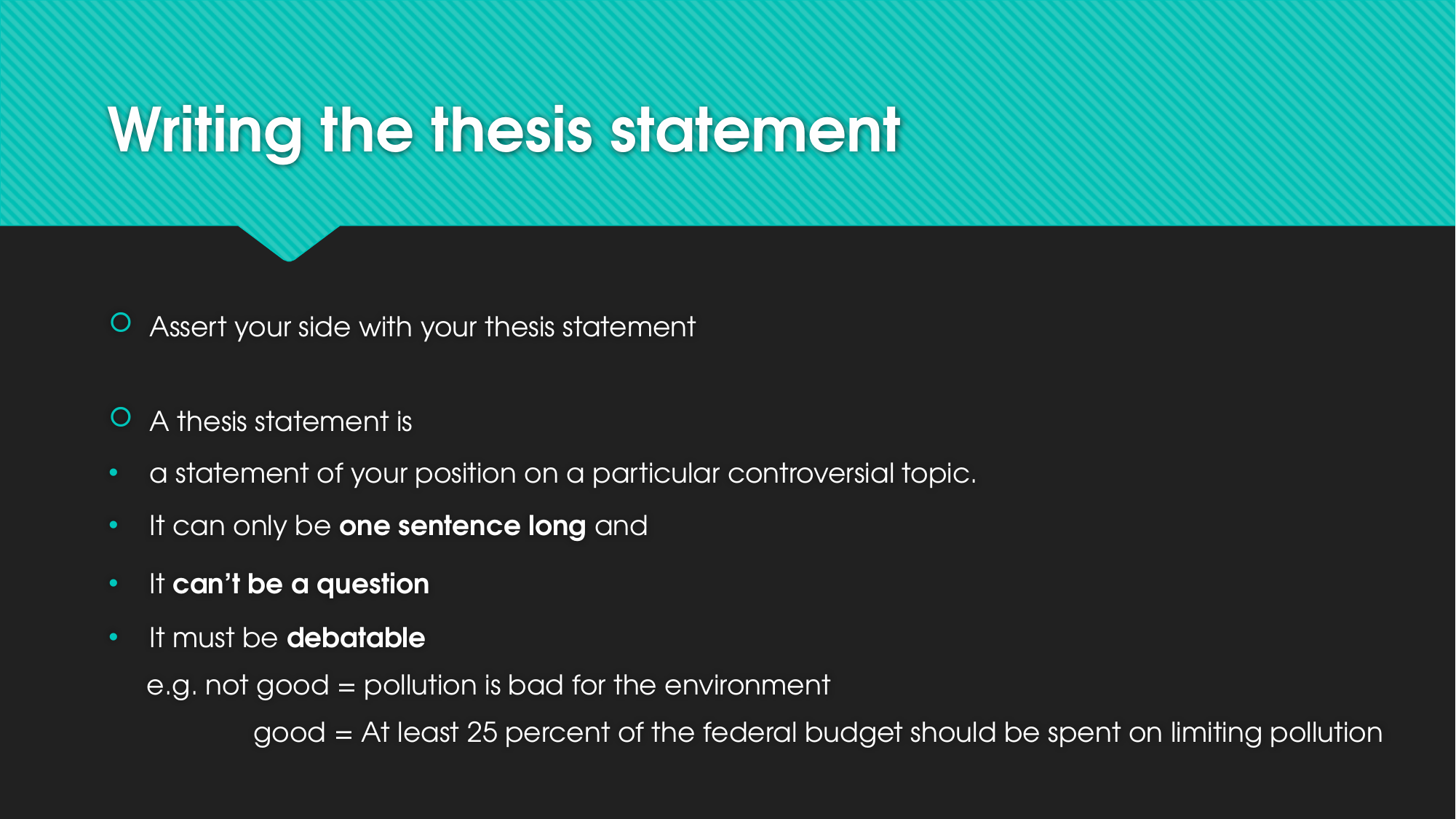

# Writing the thesis statement
Assert your side with your thesis statement

A thesis statement is
a statement of your position on a particular controversial topic.
It can only be one sentence long and
It can’t be a question
It must be debatable
     e.g. not good = pollution is bad for the environment
                   good = At least 25 percent of the federal budget should be spent on limiting pollution